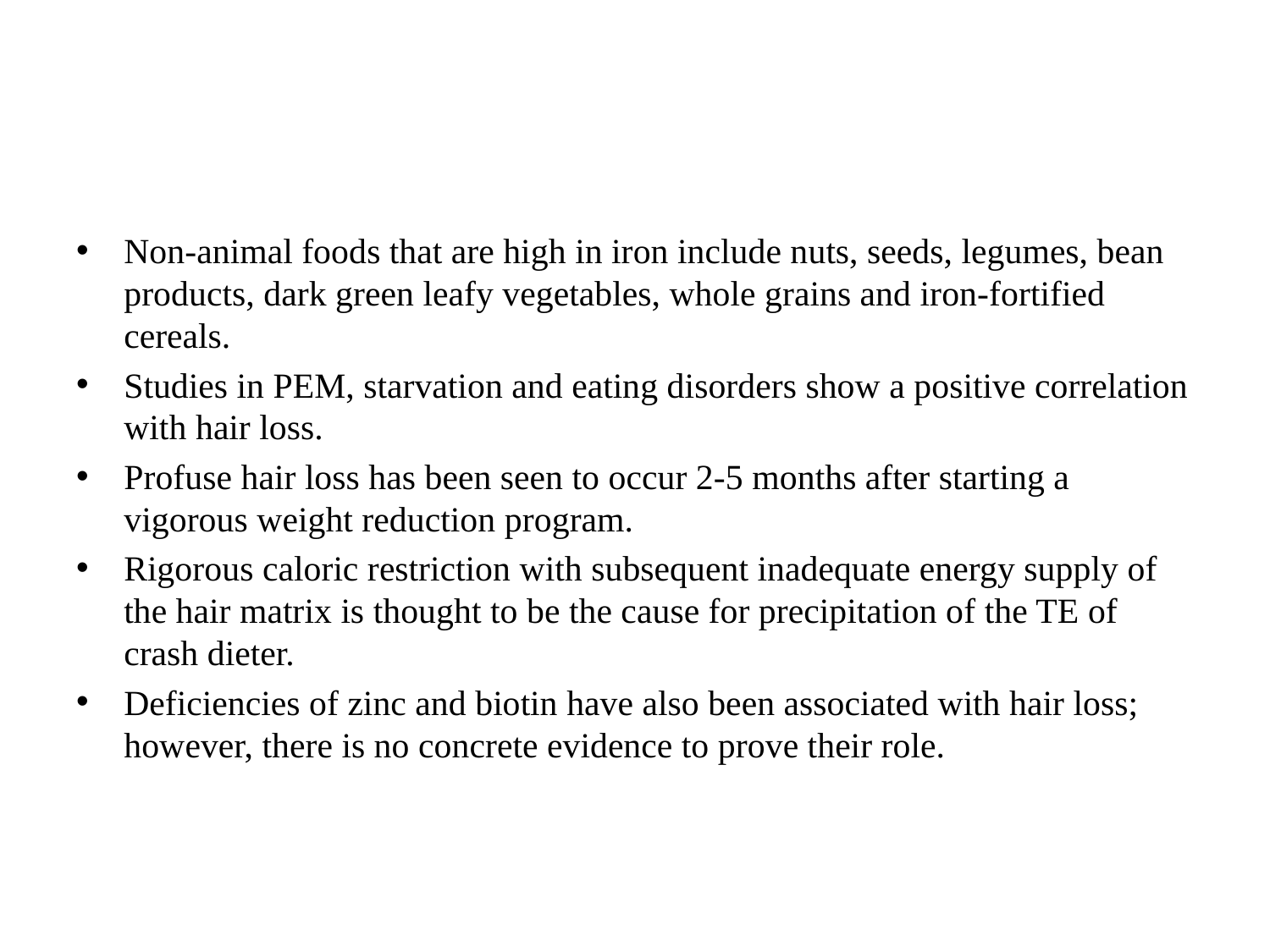

#
Non-animal foods that are high in iron include nuts, seeds, legumes, bean products, dark green leafy vegetables, whole grains and iron-fortified cereals.
Studies in PEM, starvation and eating disorders show a positive correlation with hair loss.
Profuse hair loss has been seen to occur 2-5 months after starting a vigorous weight reduction program.
Rigorous caloric restriction with subsequent inadequate energy supply of the hair matrix is thought to be the cause for precipitation of the TE of crash dieter.
Deficiencies of zinc and biotin have also been associated with hair loss; however, there is no concrete evidence to prove their role.